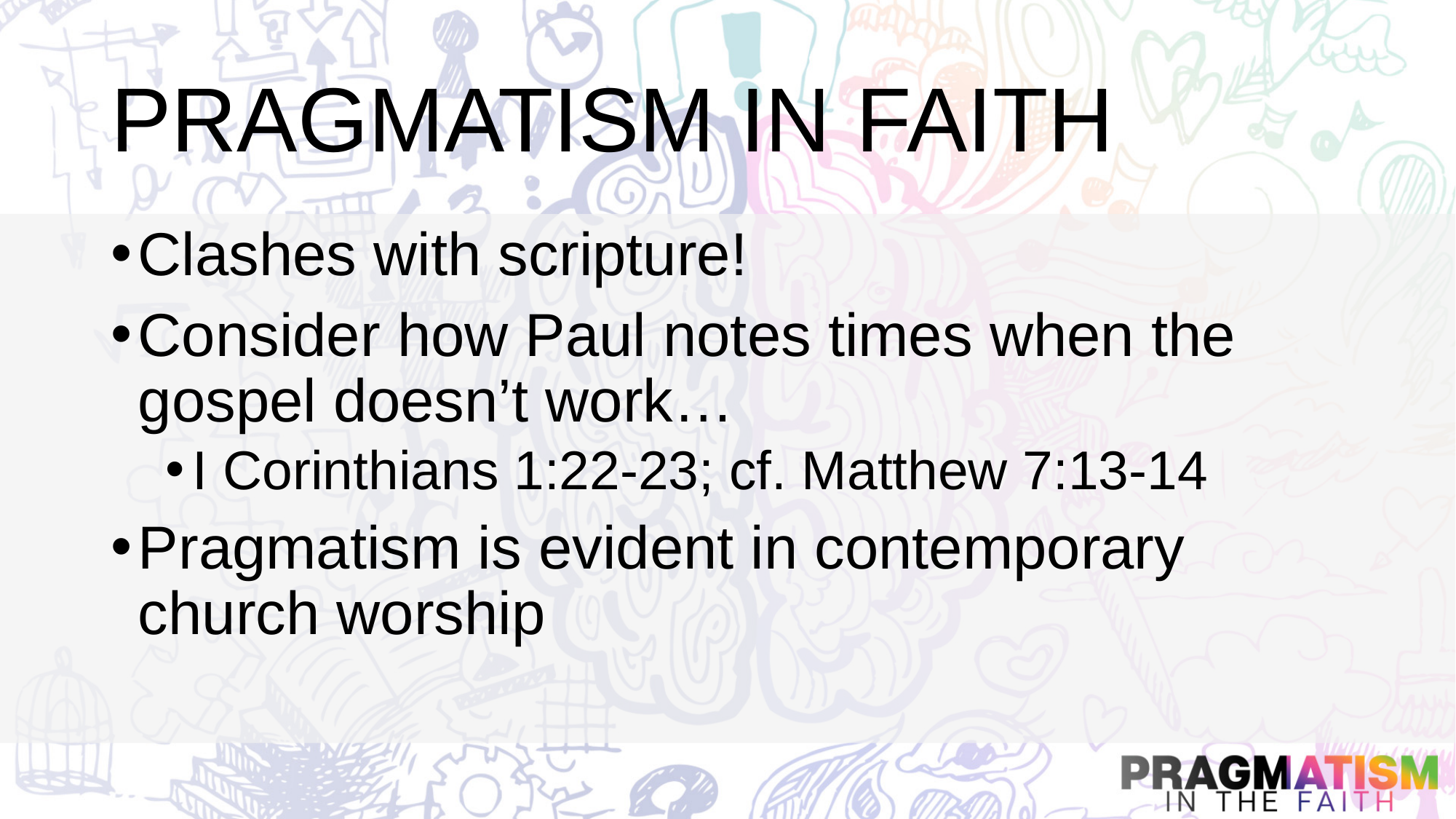

# PRAGMATISM IN FAITH

Clashes with scripture!
Consider how Paul notes times when the gospel doesn’t work…
I Corinthians 1:22-23; cf. Matthew 7:13-14
Pragmatism is evident in contemporary church worship